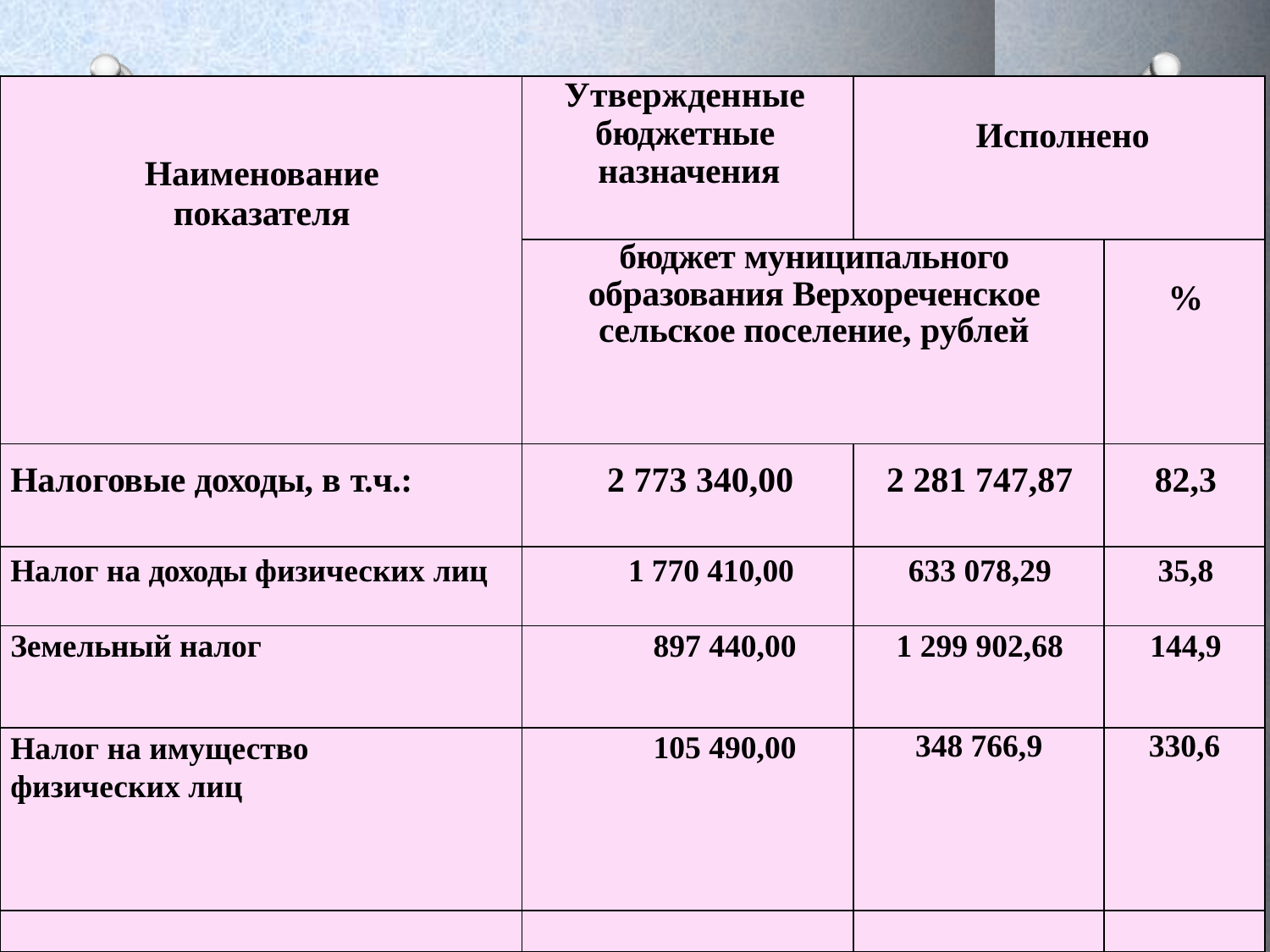

| Наименование показателя | Утвержденные бюджетные назначения | Исполнено |  |
| --- | --- | --- | --- |
|  | бюджет муниципального образования Верхореченское сельское поселение, рублей |  | % |
| Налоговые доходы, в т.ч.: | 2 773 340,00 | 2 281 747,87 | 82,3 |
| Налог на доходы физических лиц | 1 770 410,00 | 633 078,29 | 35,8 |
| Земельный налог | 897 440,00 | 1 299 902,68 | 144,9 |
| Налог на имущество физических лиц | 105 490,00 | 348 766,9 | 330,6 |
|  |  |  |  |